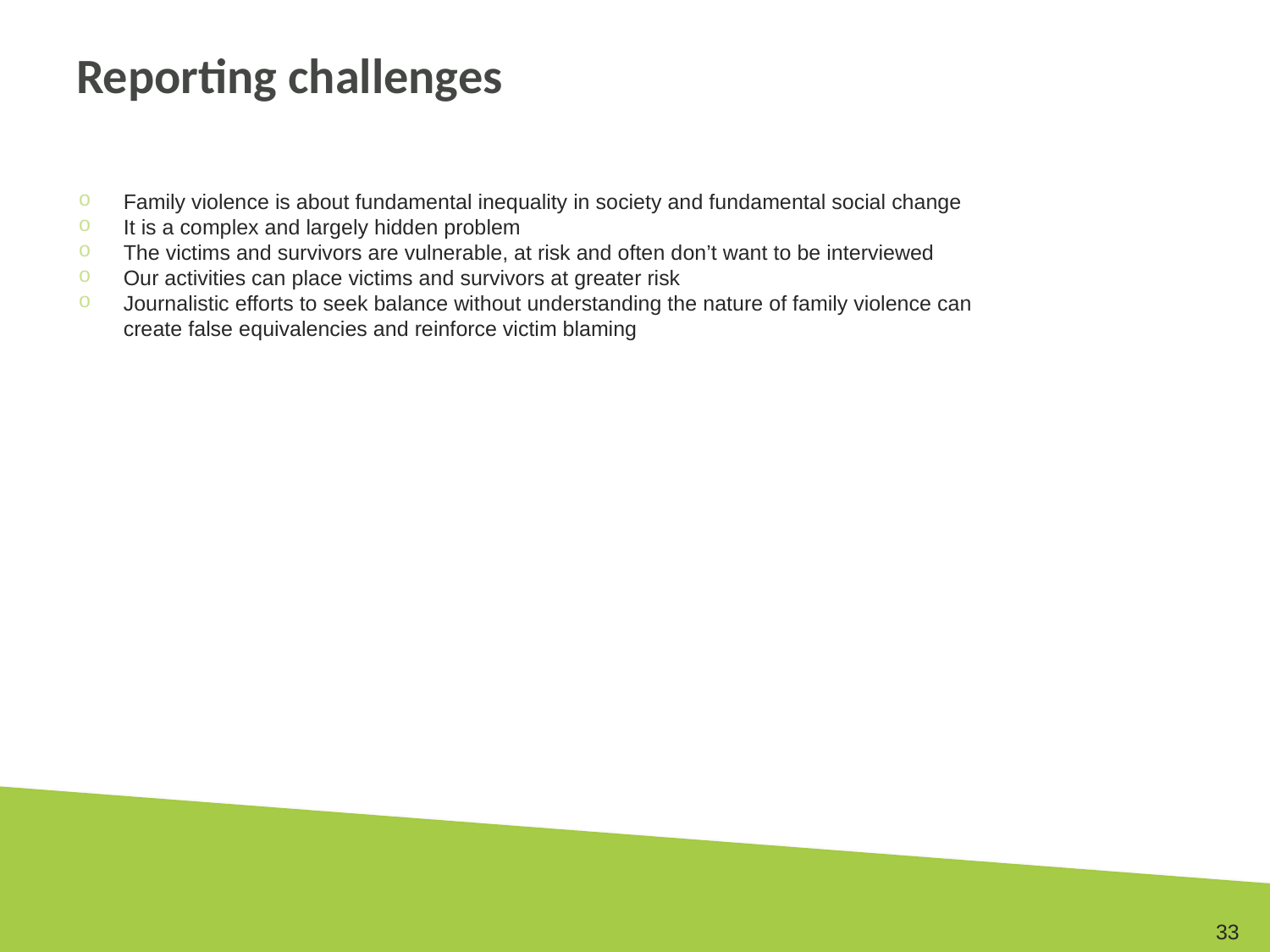

# Reporting challenges
Family violence is about fundamental inequality in society and fundamental social change
It is a complex and largely hidden problem
The victims and survivors are vulnerable, at risk and often don’t want to be interviewed
Our activities can place victims and survivors at greater risk
Journalistic efforts to seek balance without understanding the nature of family violence can create false equivalencies and reinforce victim blaming

33